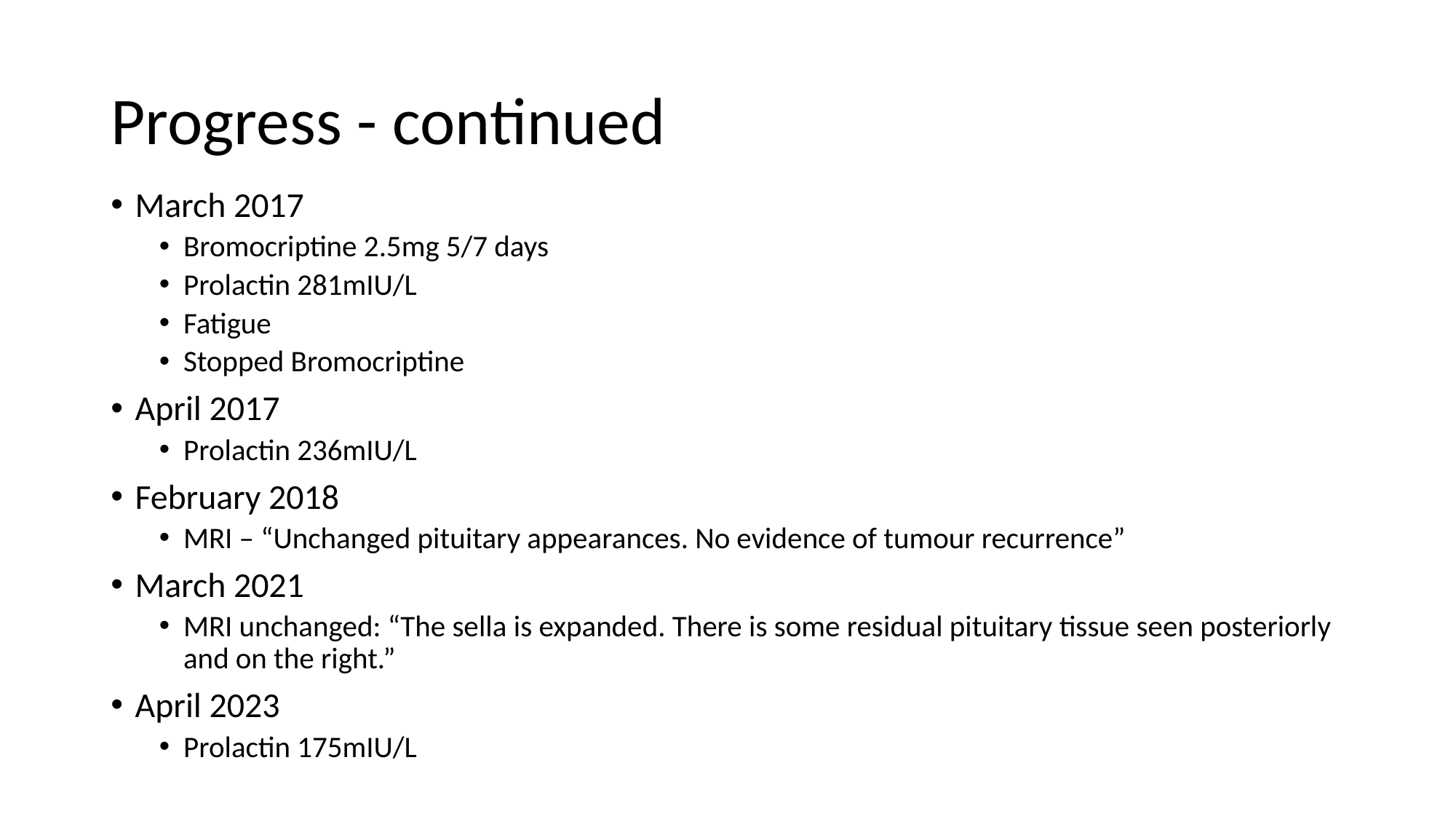

# Progress - continued
March 2017
Bromocriptine 2.5mg 5/7 days
Prolactin 281mIU/L
Fatigue
Stopped Bromocriptine
April 2017
Prolactin 236mIU/L
February 2018
MRI – “Unchanged pituitary appearances. No evidence of tumour recurrence”
March 2021
MRI unchanged: “The sella is expanded. There is some residual pituitary tissue seen posteriorly and on the right.”
April 2023
Prolactin 175mIU/L